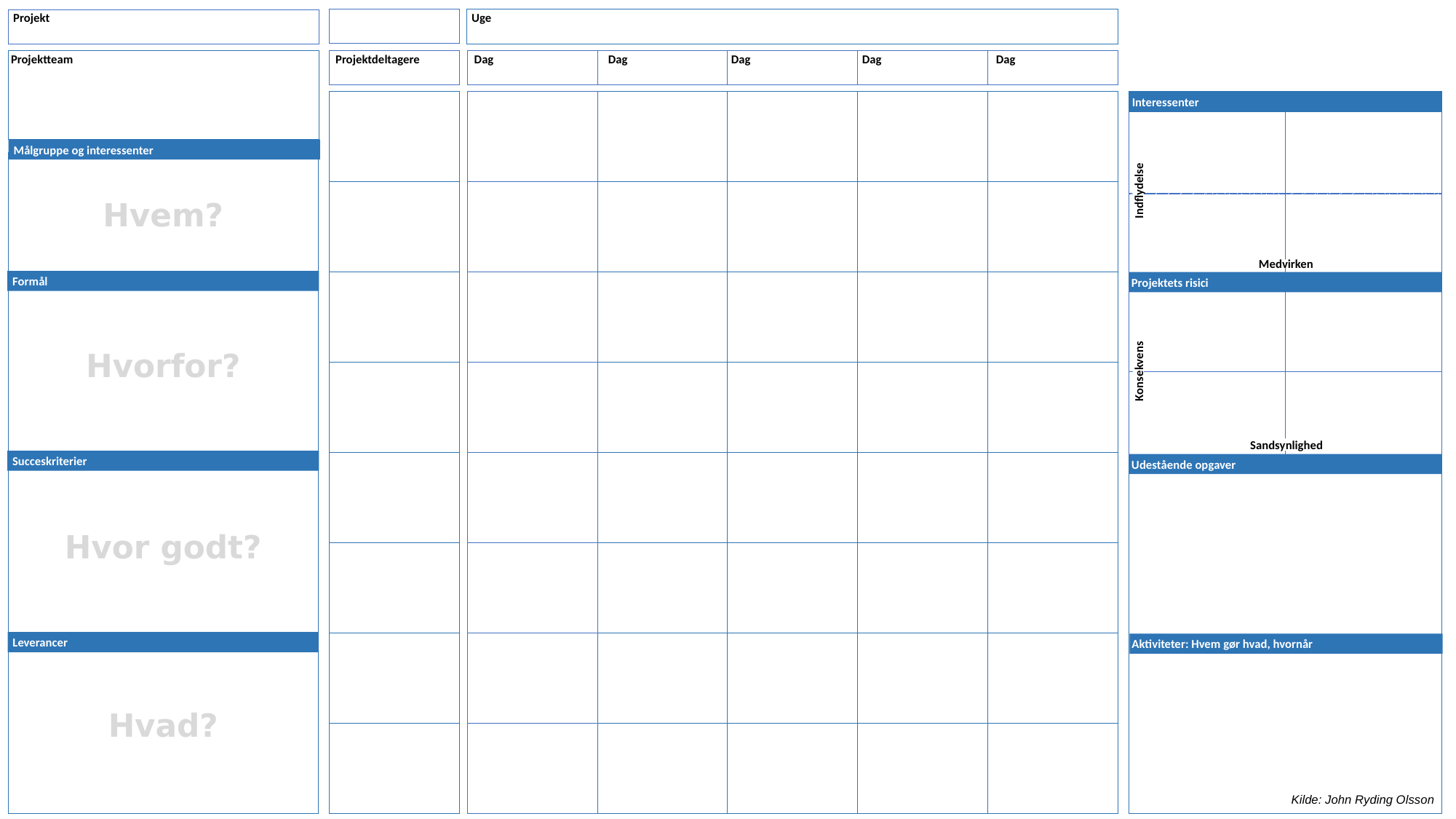

Projekt				        Uge

 Målgruppe og interessenter
Hvem?
 Formål
Hvorfor?
 Succeskriterier
Hvor godt?
 Leverancer
Hvad?
Projektteam 		                                       Projektdeltagere                    Dag                                          Dag	                        Dag	                                Dag                                          Dag

Interessenter

Indflydelse

Medvirken

Projektets risici

Konsekvens

Sandsynlighed

Udestående opgaver

Aktiviteter: Hvem gør hvad, hvornår

Kilde: John Ryding Olsson